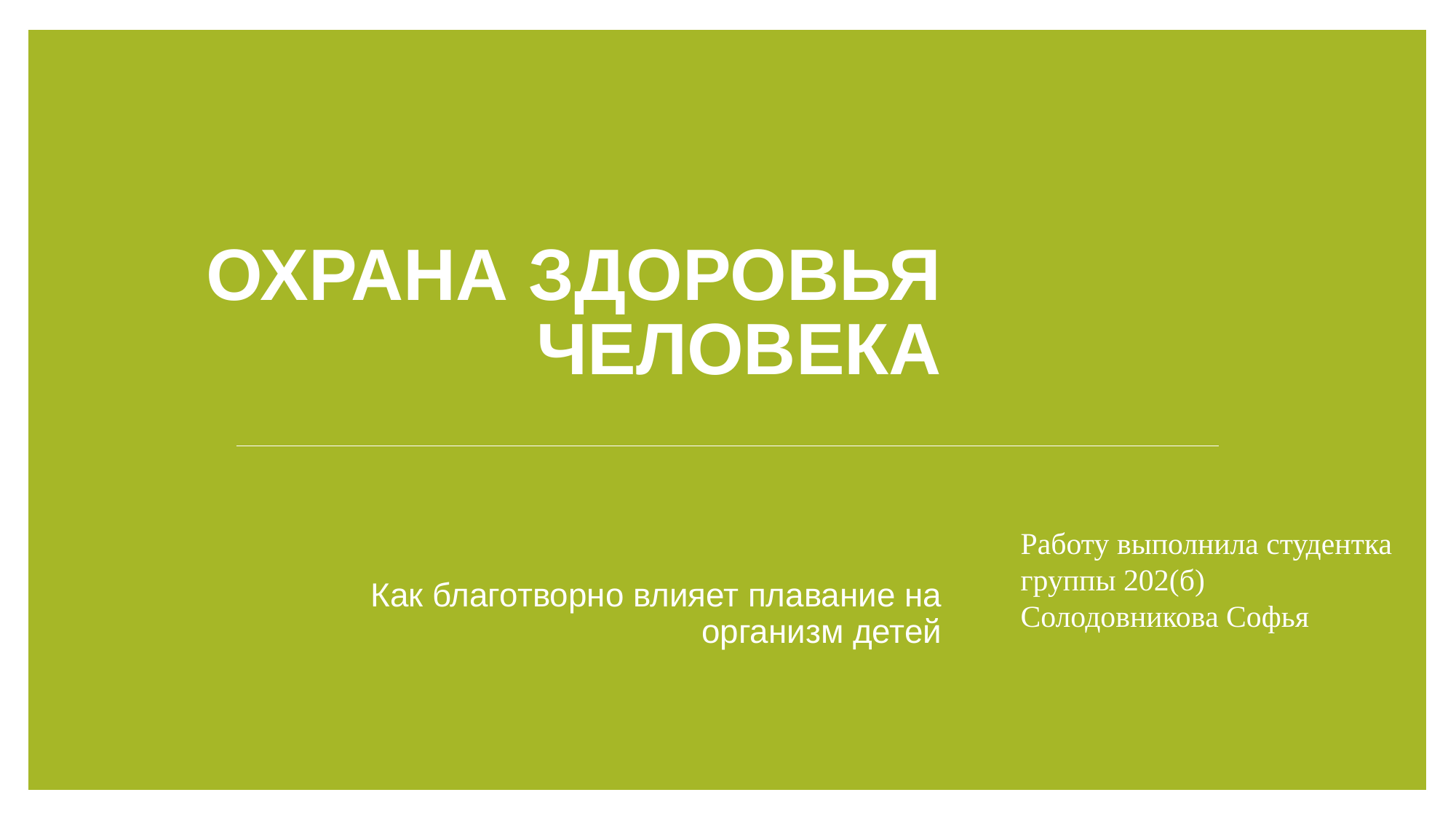

# Охрана здоровья человека
Работу выполнила студентка группы 202(б) Солодовникова Софья
Как благотворно влияет плавание на организм детей